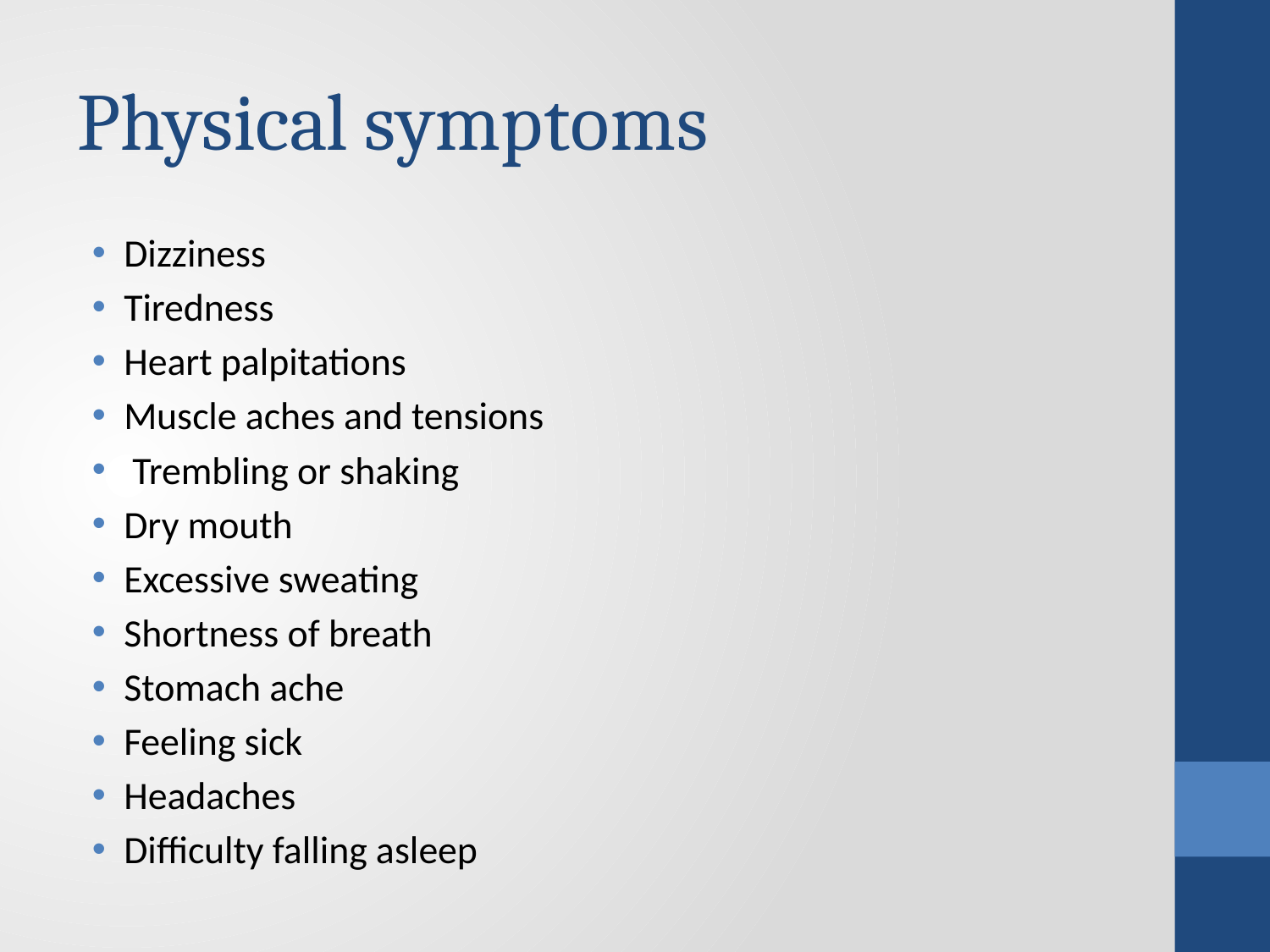

# Physical symptoms
Dizziness
Tiredness
Heart palpitations
Muscle aches and tensions
 Trembling or shaking
Dry mouth
Excessive sweating
Shortness of breath
Stomach ache
Feeling sick
Headaches
Difficulty falling asleep